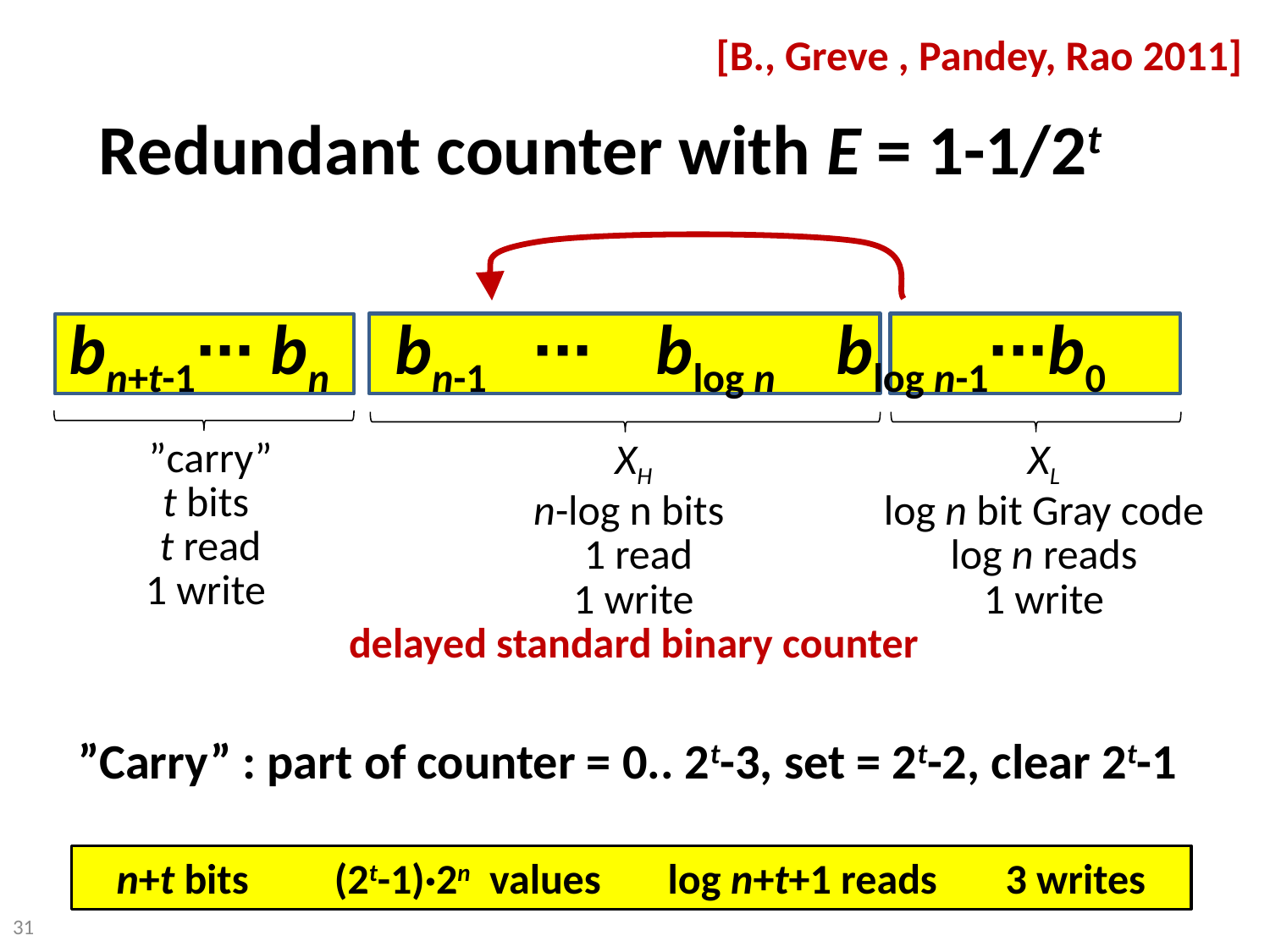

[B., Greve , Pandey, Rao 2011]
Redundant counter with E = 1-1/2t

bn+t-1∙∙∙ bn       bn-1     ∙∙∙    blog n       blog n-1∙∙∙b0

 ”carry”
t bits
 t read
1 write
XH
n-log n bits
 1 read
1 write
delayed standard binary counter

XL
log n bit Gray code
log n reads
1 write
”Carry” : part of counter = 0.. 2t-3, set = 2t-2, clear 2t-1
n+t bits         (2t-1)·2n  values       log n+t+1 reads	3 writes
31